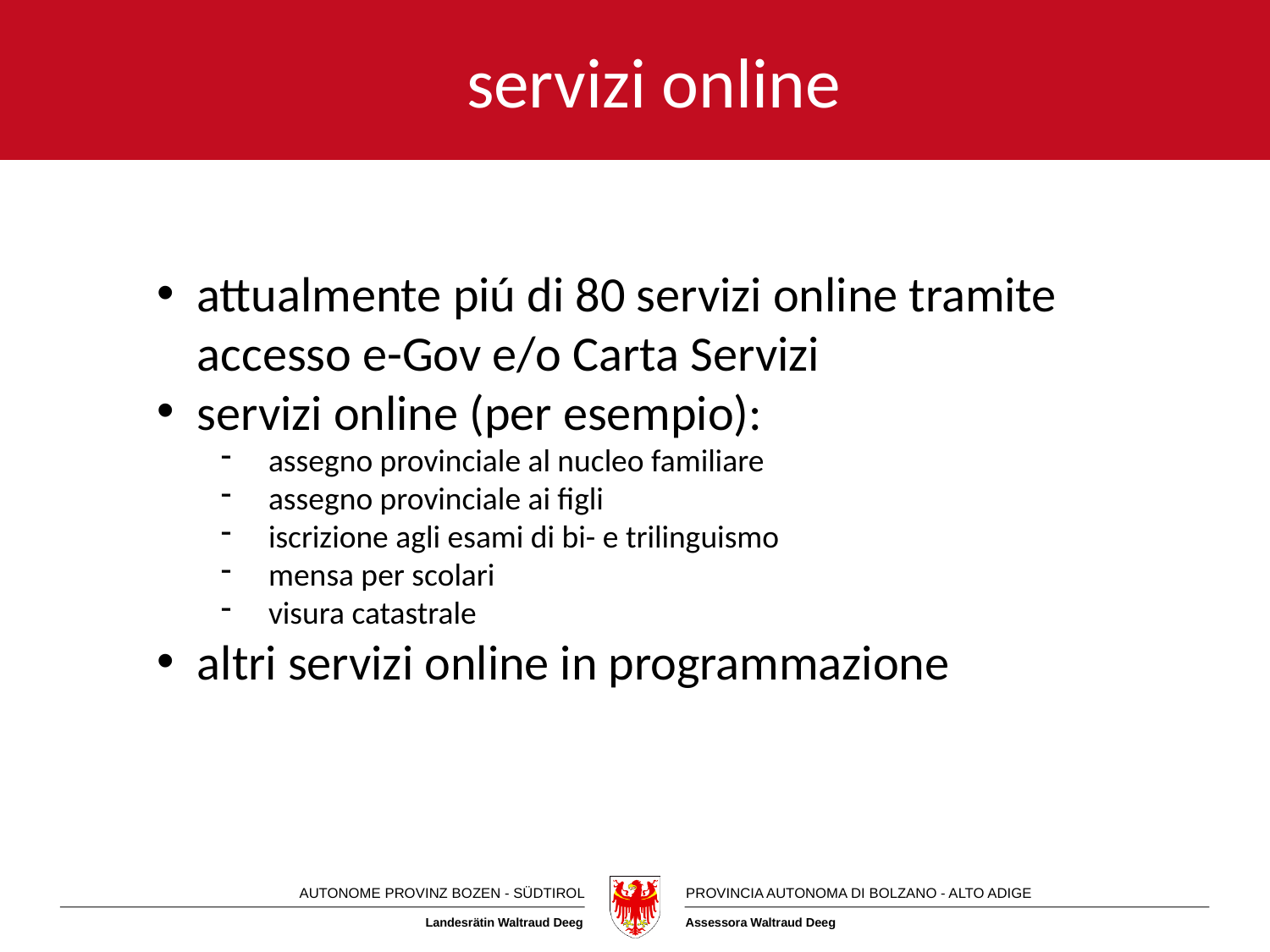

# servizi online
attualmente piú di 80 servizi online tramite
accesso e-Gov e/o Carta Servizi
servizi online (per esempio):
assegno provinciale al nucleo familiare
assegno provinciale ai figli
iscrizione agli esami di bi- e trilinguismo
mensa per scolari
visura catastrale
altri servizi online in programmazione